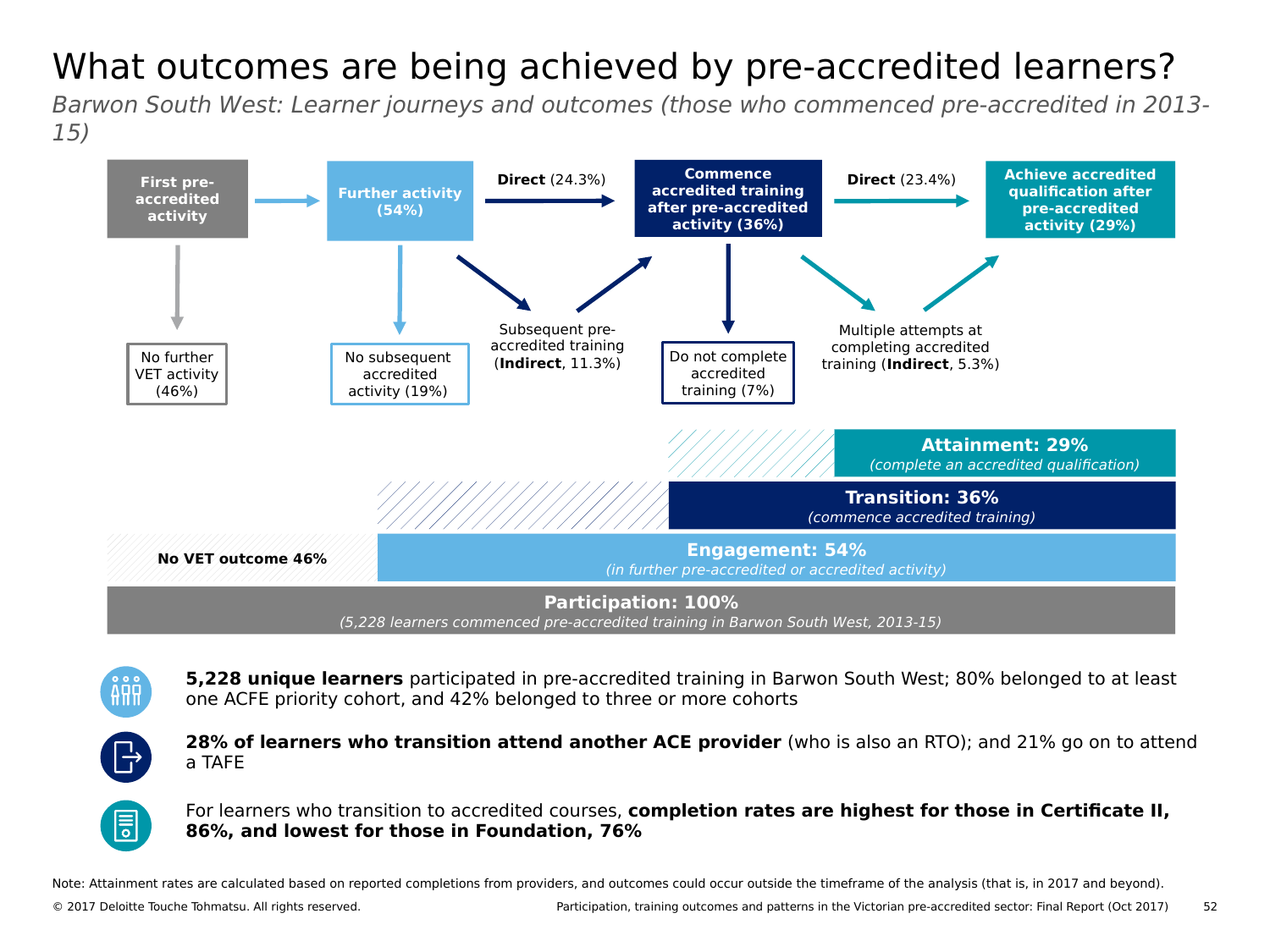

# What outcomes are being achieved by pre-accredited learners?
Barwon South West: Learner journeys and outcomes (those who commenced pre-accredited in 2013-15)
First pre-accredited activity
Commence accredited training after pre-accredited activity (36%)
Further activity (54%)
Achieve accredited qualification after pre-accredited activity (29%)
Direct (24.3%)
Direct (23.4%)
Subsequent pre-accredited training (Indirect, 11.3%)
Multiple attempts at completing accredited training (Indirect, 5.3%)
Do not complete accredited training (7%)
No further VET activity (46%)
No subsequent  accredited activity (19%)
Attainment: 29%
(complete an accredited qualification)

Transition: 36%
(commence accredited training)
Engagement: 54%
(in further pre-accredited or accredited activity)
No VET outcome 46%
Participation: 100%
(5,228 learners commenced pre-accredited training in Barwon South West, 2013-15)
|  | 5,228 unique learners participated in pre-accredited training in Barwon South West; 80% belonged to at least one ACFE priority cohort, and 42% belonged to three or more cohorts |
| --- | --- |
|  | 28% of learners who transition attend another ACE provider (who is also an RTO); and 21% go on to attend a TAFE |
|  | For learners who transition to accredited courses, completion rates are highest for those in Certificate II, 86%, and lowest for those in Foundation, 76% |

Note: Attainment rates are calculated based on reported completions from providers, and outcomes could occur outside the timeframe of the analysis (that is, in 2017 and beyond).